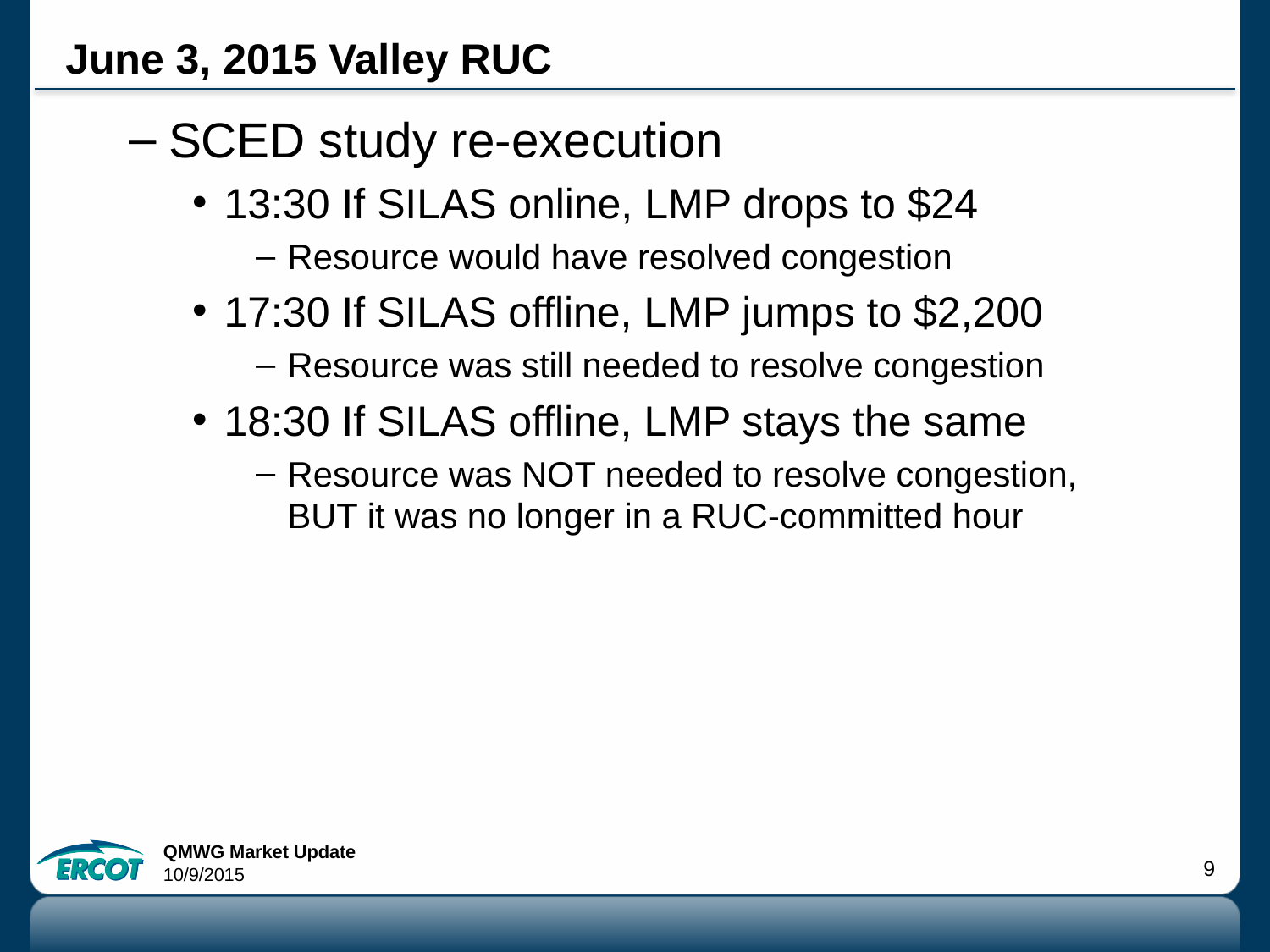

# June 3, 2015 Valley RUC
SCED study re-execution
13:30 If SILAS online, LMP drops to $24
Resource would have resolved congestion
17:30 If SILAS offline, LMP jumps to $2,200
Resource was still needed to resolve congestion
18:30 If SILAS offline, LMP stays the same
Resource was NOT needed to resolve congestion,
BUT it was no longer in a RUC-committed hour